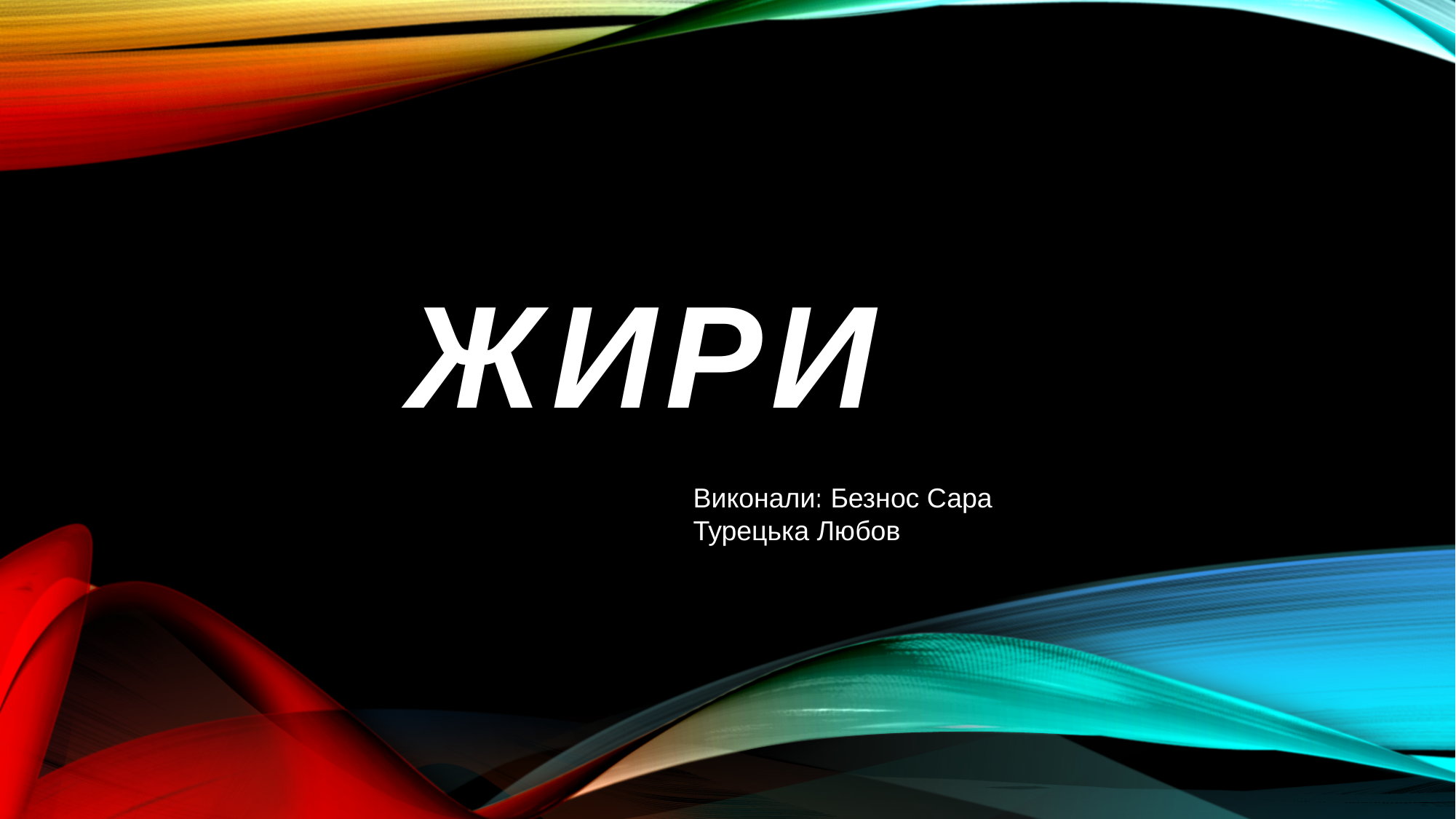

# Жири
Виконали: Безнос Сара
Турецька Любов